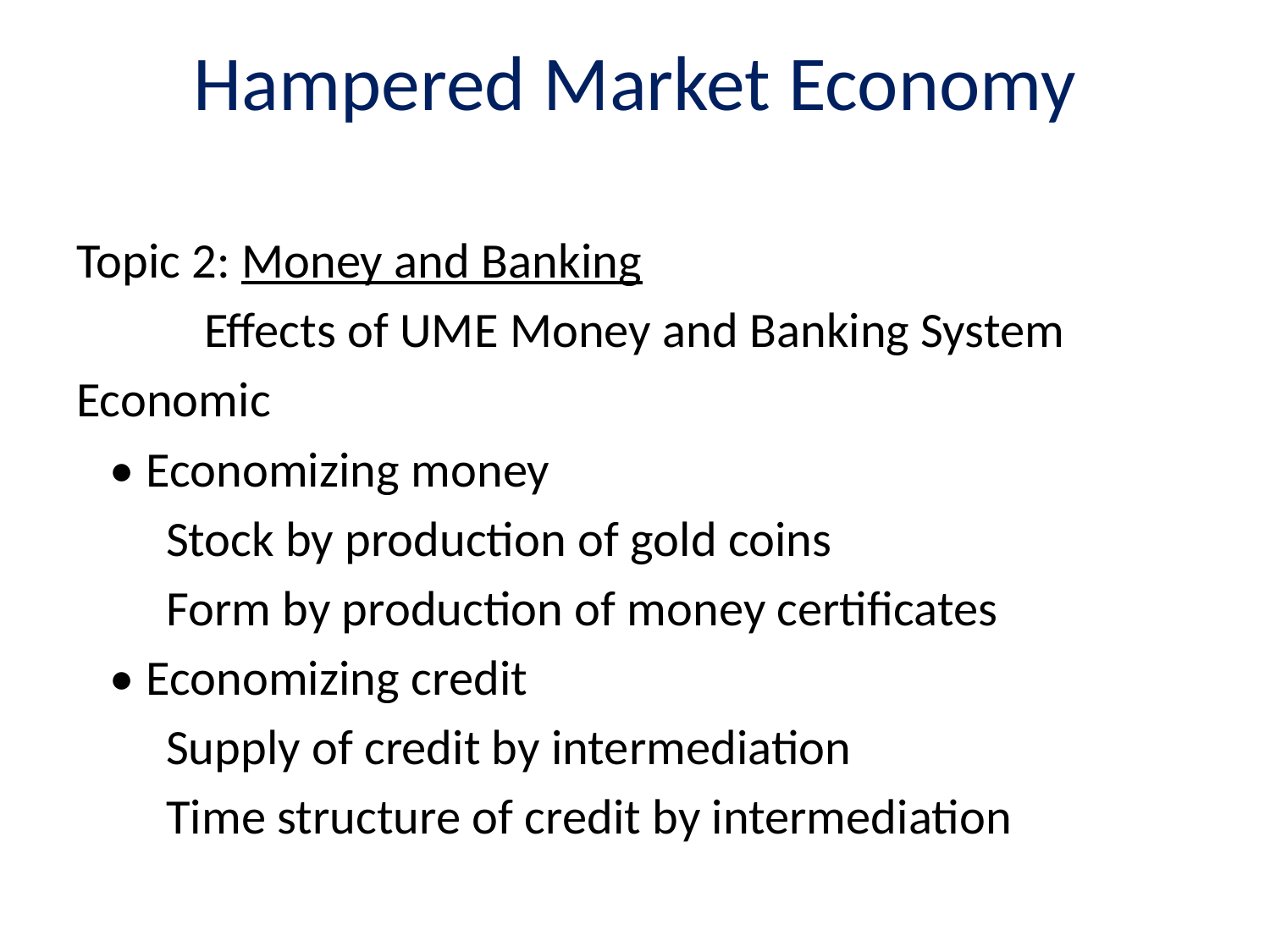

# Hampered Market Economy
Topic 2: Money and Banking
Effects of UME Money and Banking System
Economic
   • Economizing money
        Stock by production of gold coins
        Form by production of money certificates
   • Economizing credit
        Supply of credit by intermediation
        Time structure of credit by intermediation